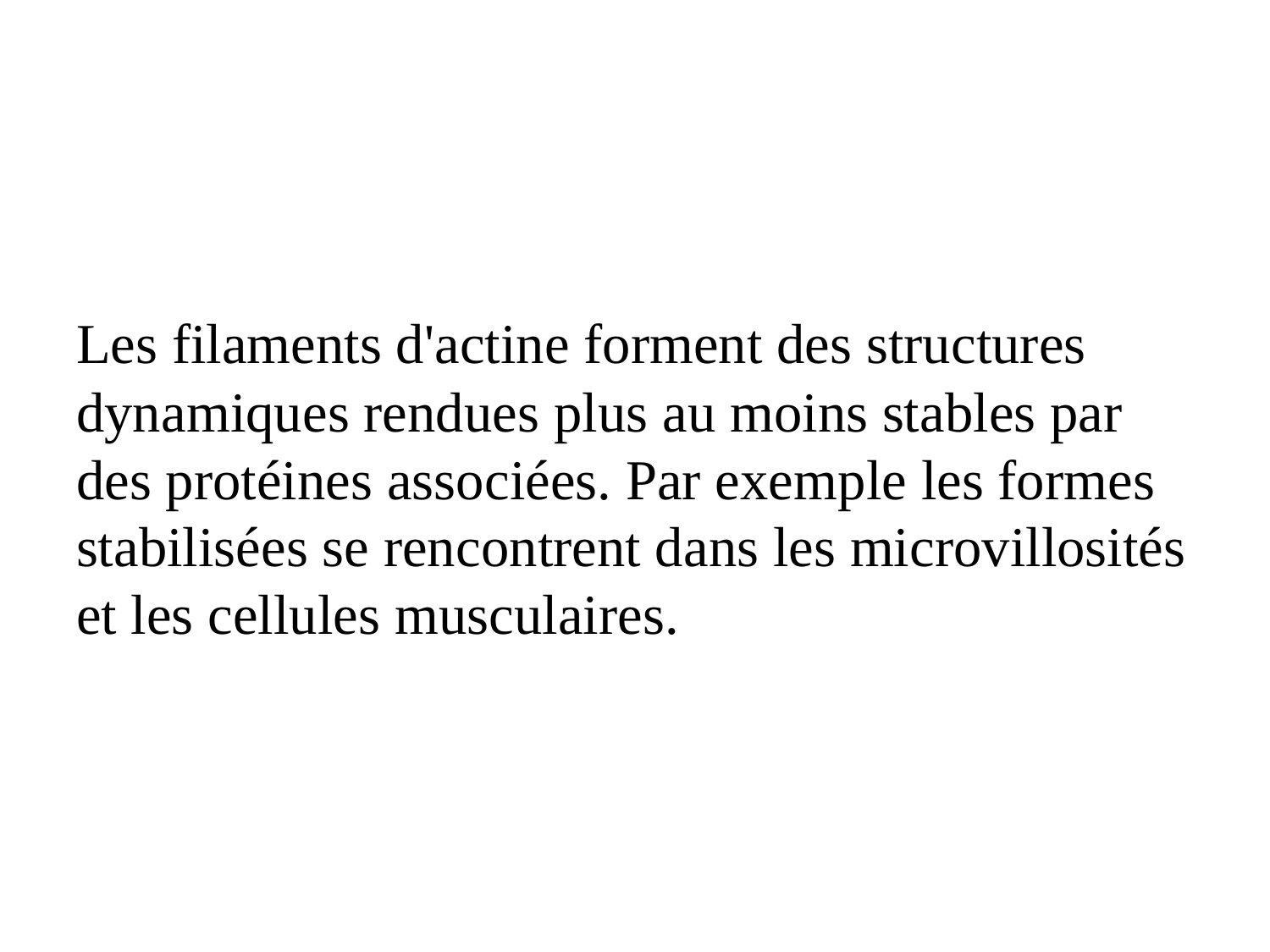

#

Les filaments d'actine forment des structures dynamiques rendues plus au moins stables par des protéines associées. Par exemple les formes stabilisées se rencontrent dans les microvillosités et les cellules musculaires.